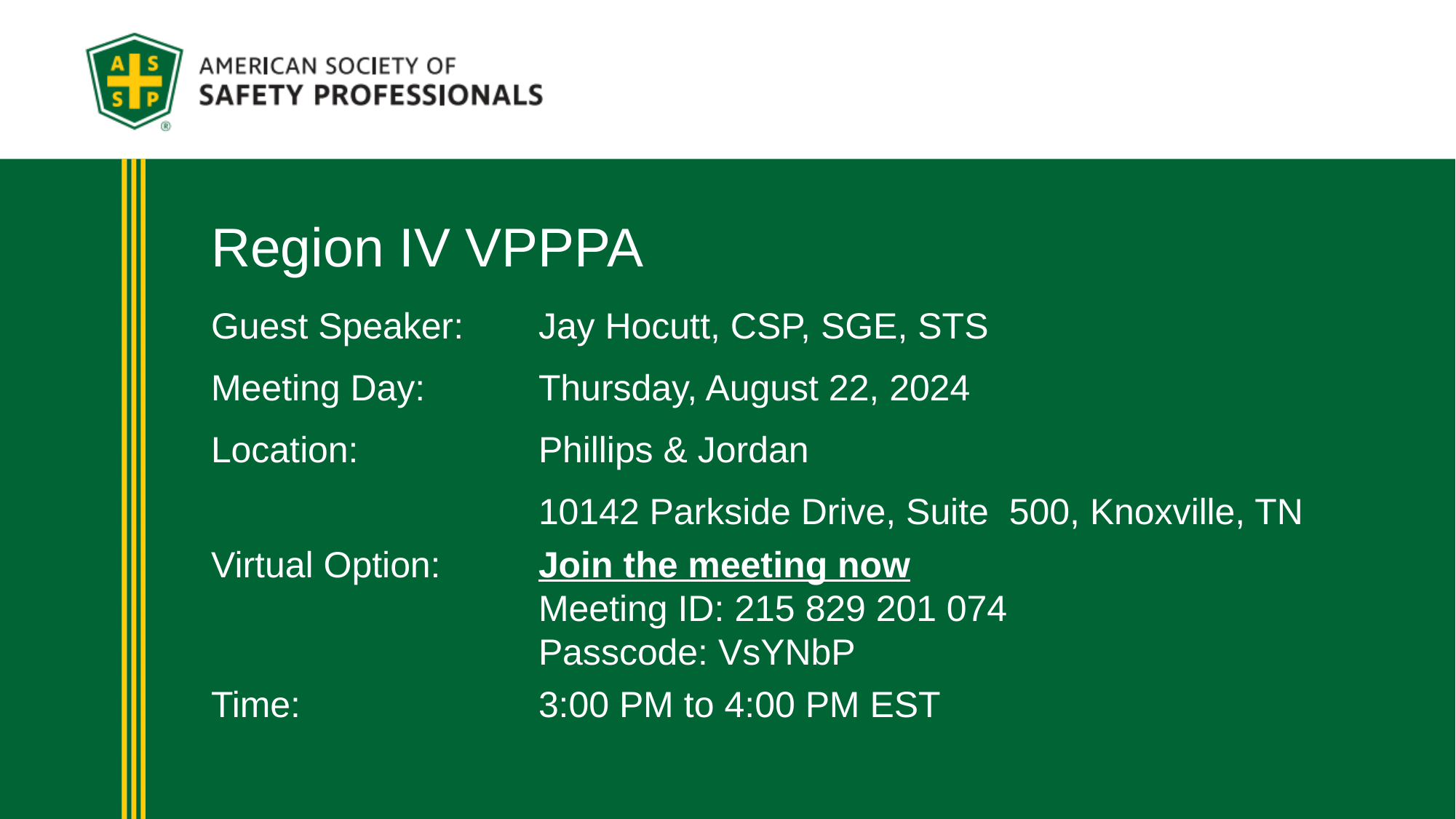

# Region IV VPPPA
Guest Speaker:  	Jay Hocutt, CSP, SGE, STS
Meeting Day: 	Thursday, August 22, 2024
Location: 		Phillips & Jordan
			10142 Parkside Drive, Suite  500, Knoxville, TN
Virtual Option:	Join the meeting now
			Meeting ID: 215 829 201 074
			Passcode: VsYNbP
Time:  		3:00 PM to 4:00 PM EST